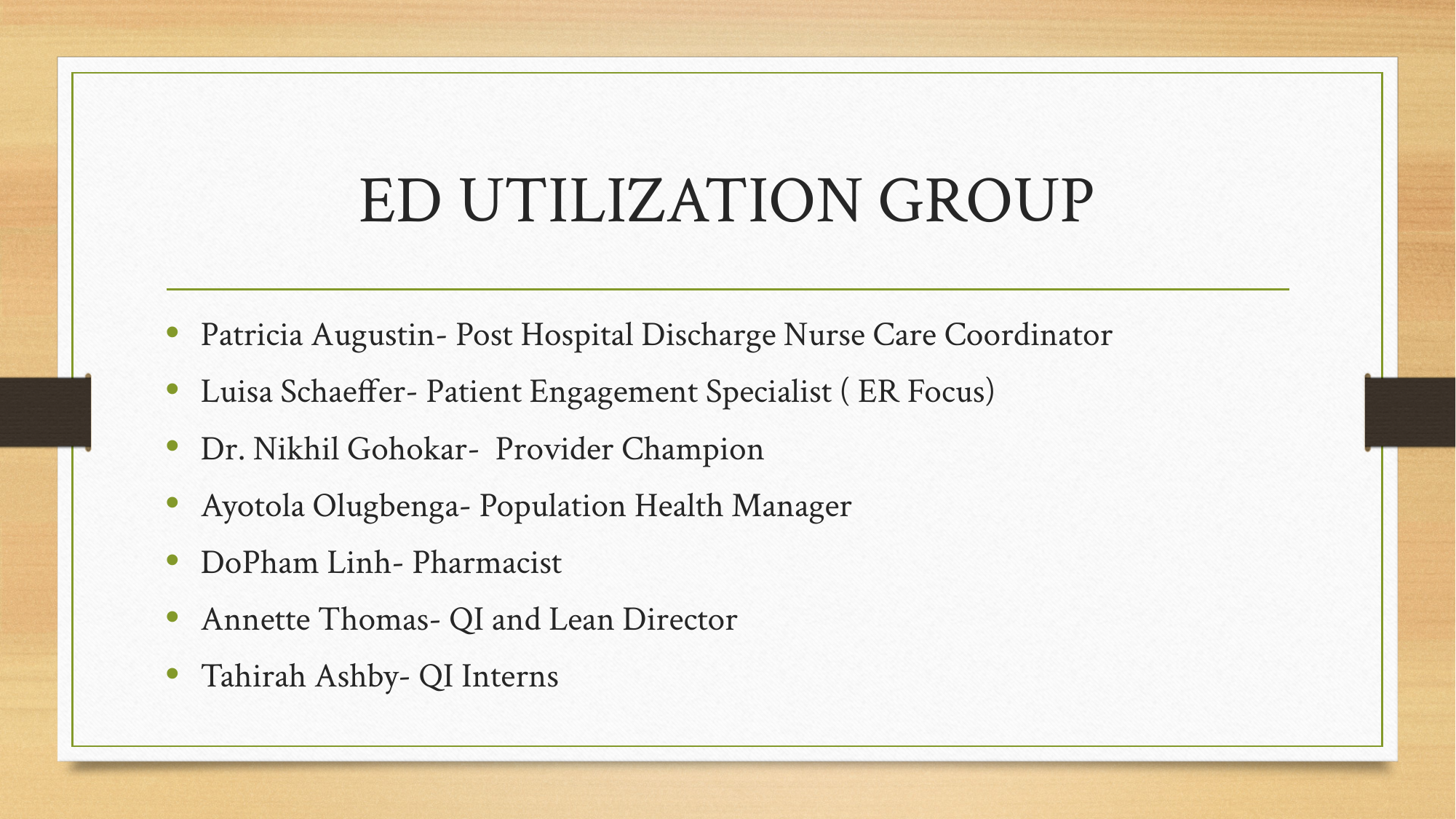

# ED UTILIZATION GROUP
Patricia Augustin- Post Hospital Discharge Nurse Care Coordinator
Luisa Schaeffer- Patient Engagement Specialist ( ER Focus)
Dr. Nikhil Gohokar-  Provider Champion
Ayotola Olugbenga- Population Health Manager
DoPham Linh- Pharmacist
Annette Thomas- QI and Lean Director
Tahirah Ashby- QI Interns